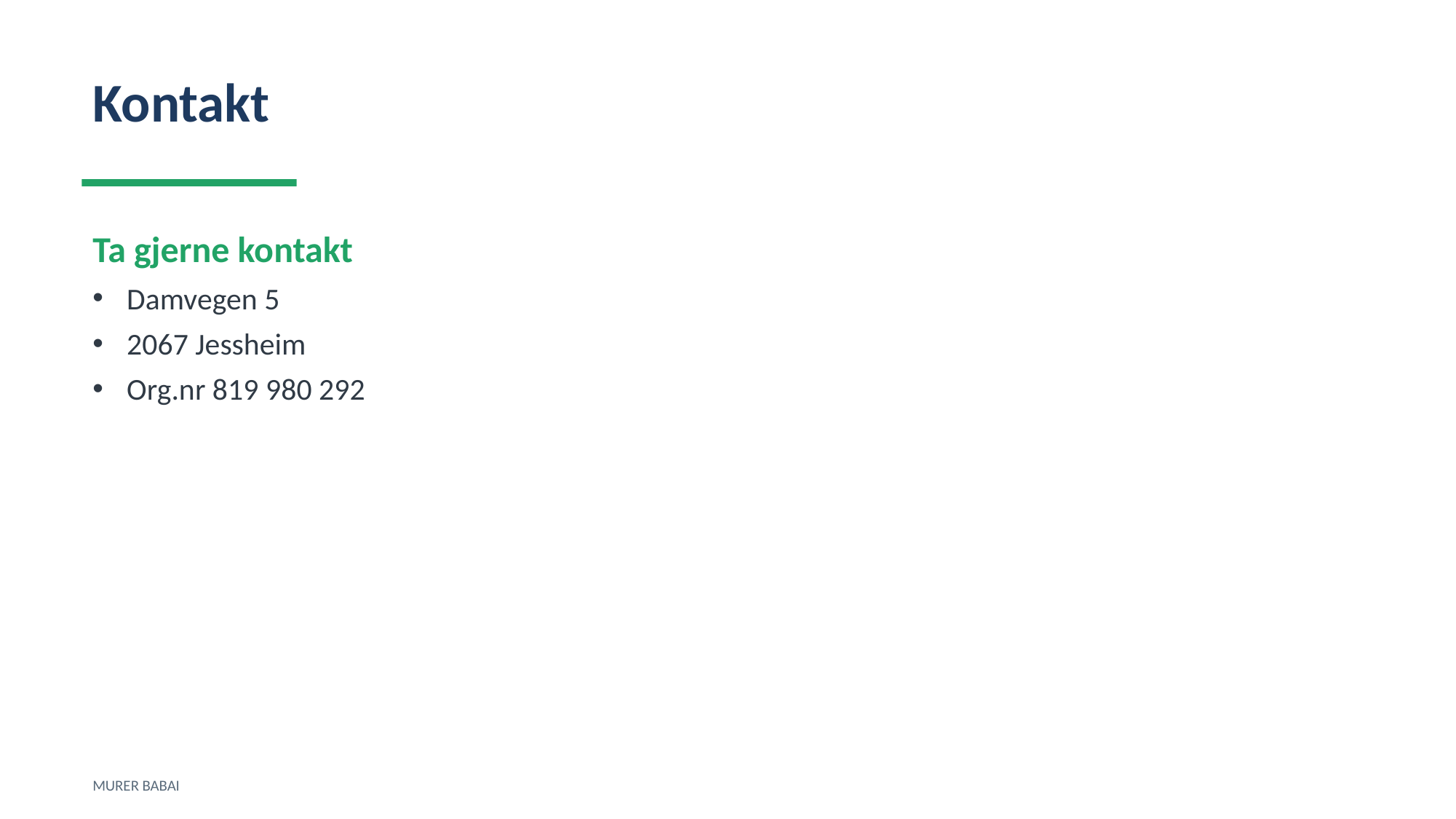

Kontakt

Ta gjerne kontakt
Damvegen 5
2067 Jessheim
Org.nr 819 980 292
MURER BABAI